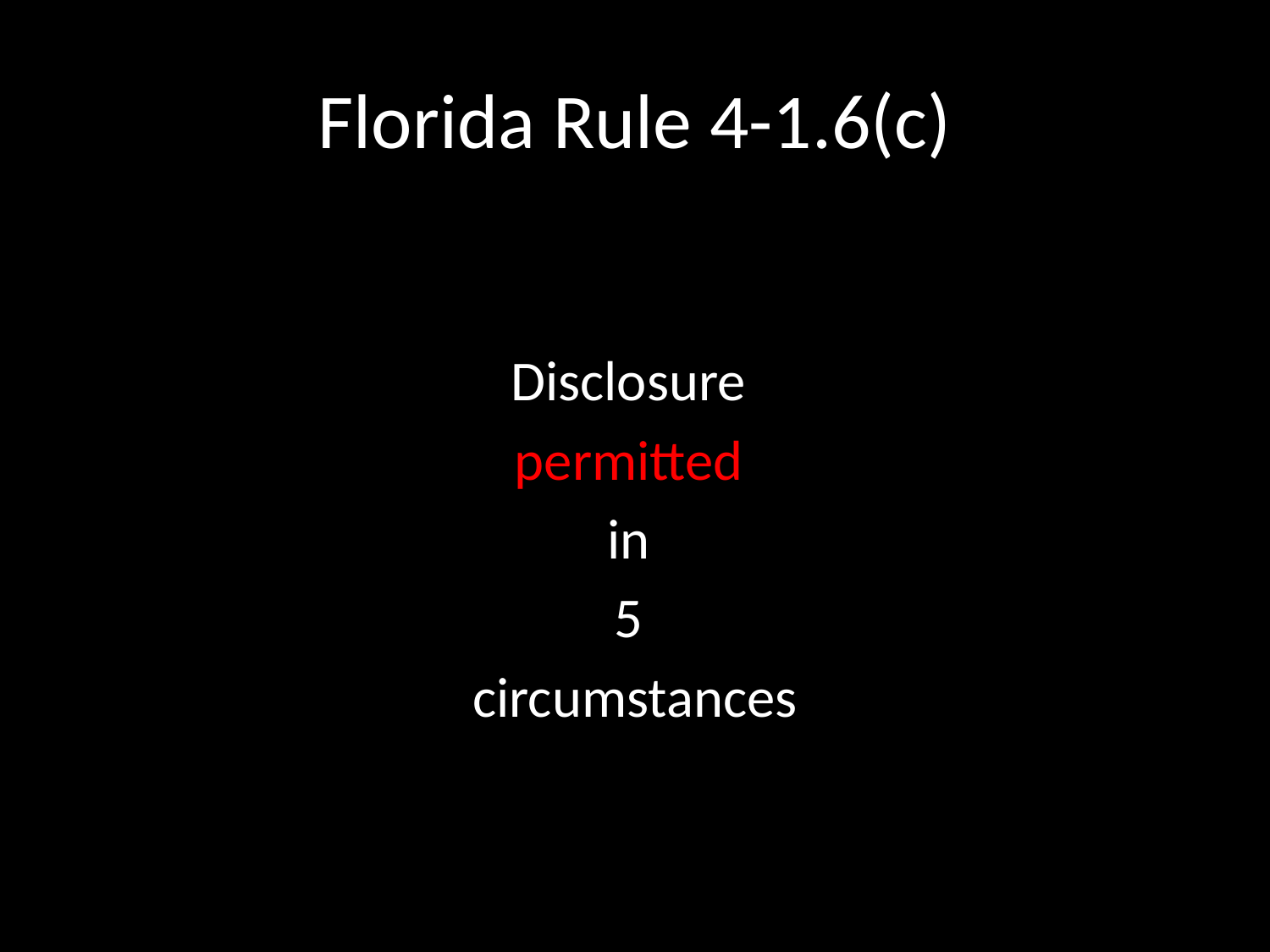

# Florida Rule 4-1.6(c)
Disclosure
permitted
in
5
circumstances